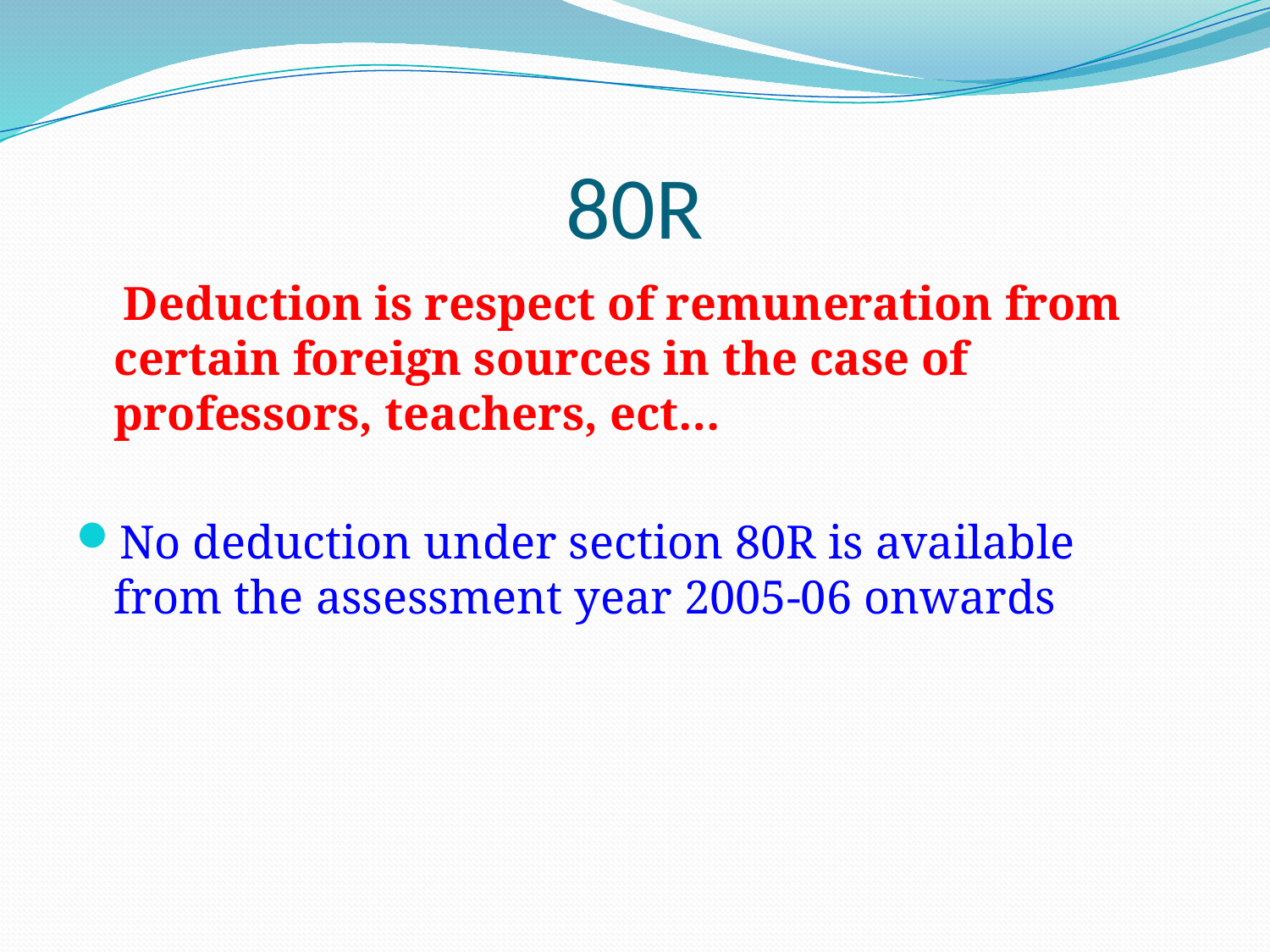

# 80R
    Deduction is respect of remuneration from certain foreign sources in the case of professors, teachers, ect…

No deduction under section 80R is available from the assessment year 2005-06 onwards